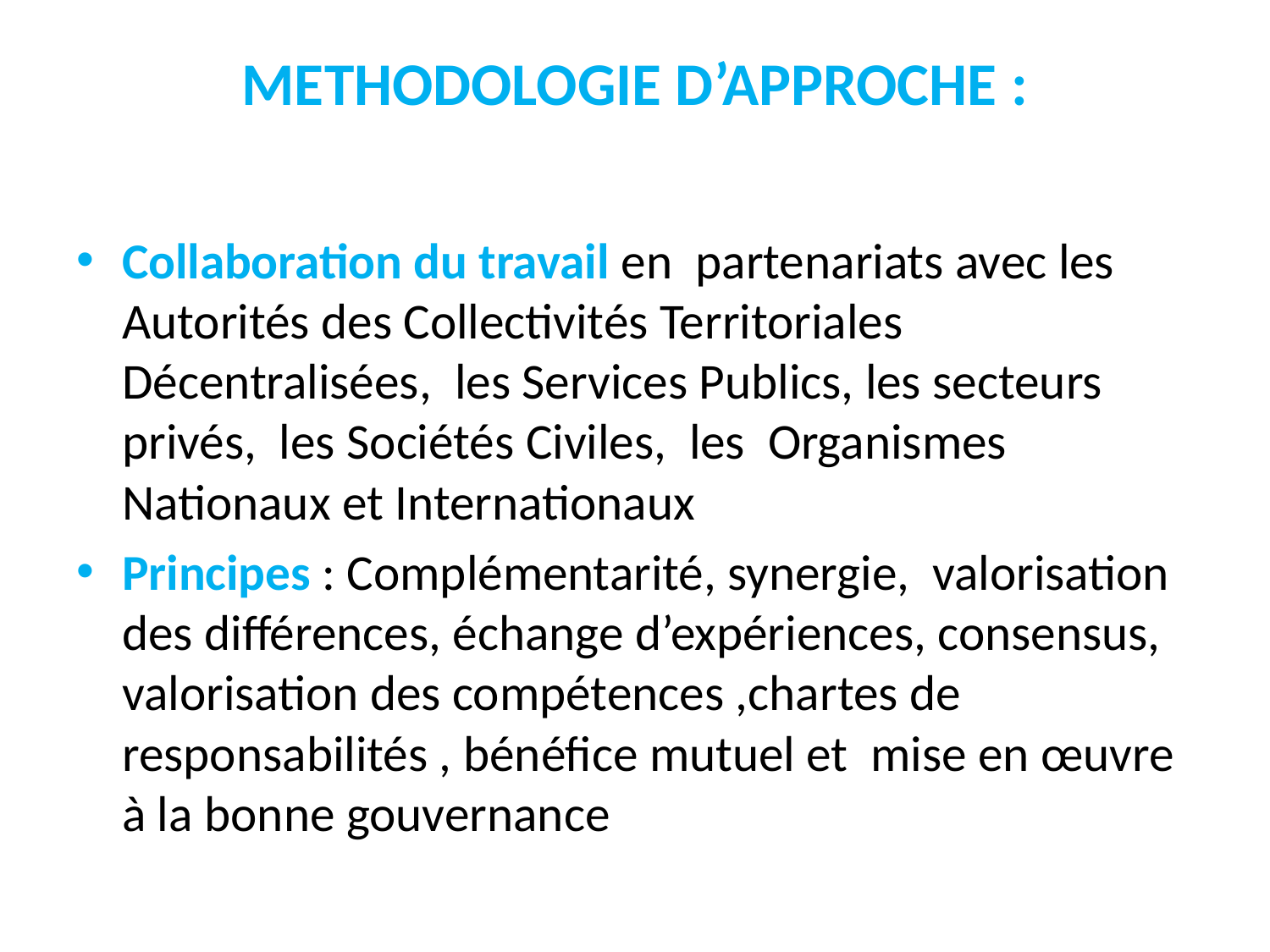

# METHODOLOGIE D’APPROCHE :
Collaboration du travail en  partenariats avec les Autorités des Collectivités Territoriales Décentralisées,  les Services Publics, les secteurs  privés,  les Sociétés Civiles,  les  Organismes Nationaux et Internationaux
Principes : Complémentarité, synergie,  valorisation des différences, échange d’expériences, consensus,  valorisation des compétences ,chartes de responsabilités , bénéfice mutuel et  mise en œuvre à la bonne gouvernance